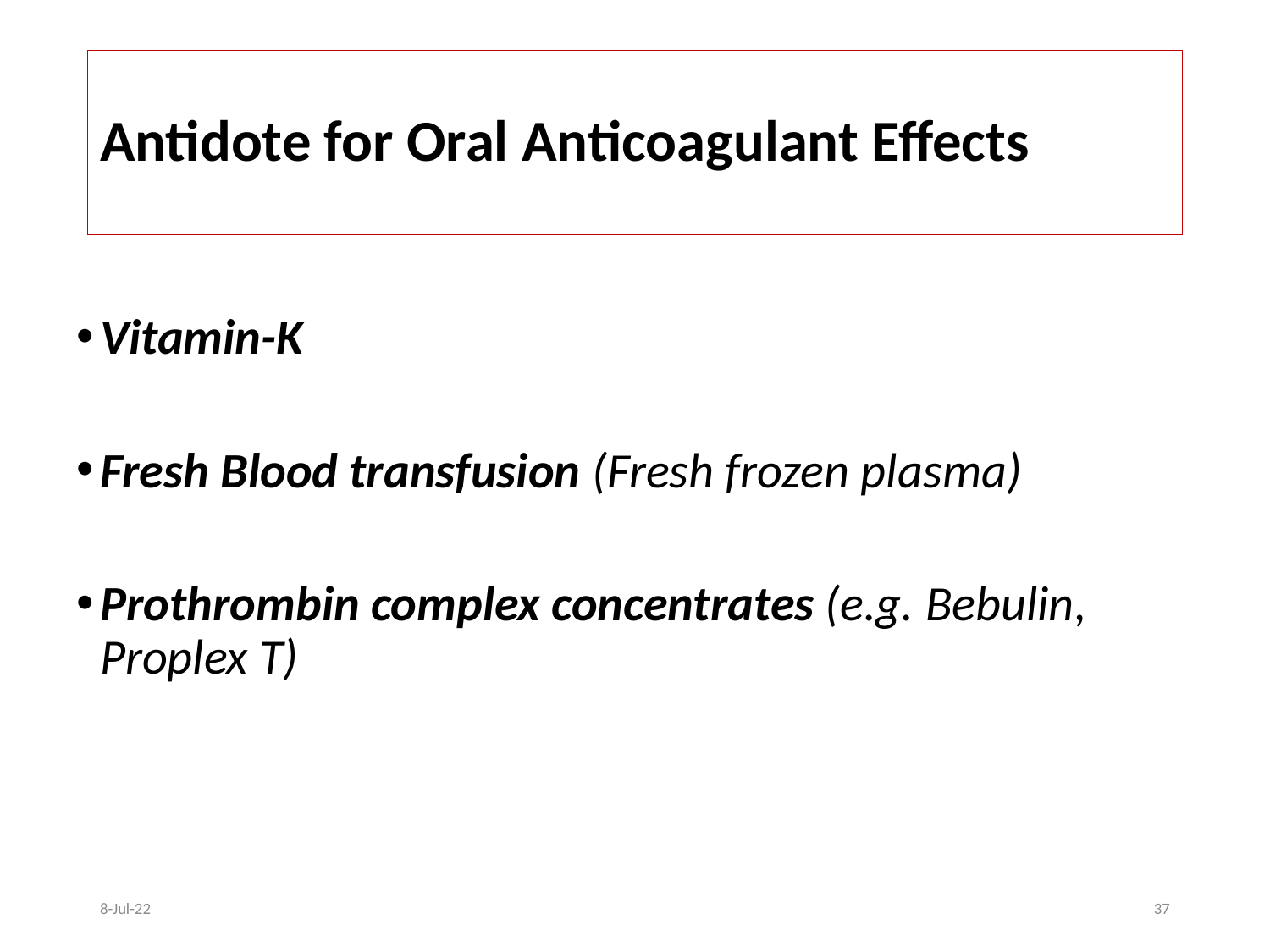

# Antidote for Oral Anticoagulant Effects

Vitamin-K

Fresh Blood transfusion (Fresh frozen plasma)

Prothrombin complex concentrates (e.g. Bebulin, Proplex T)
8-Jul-22
37